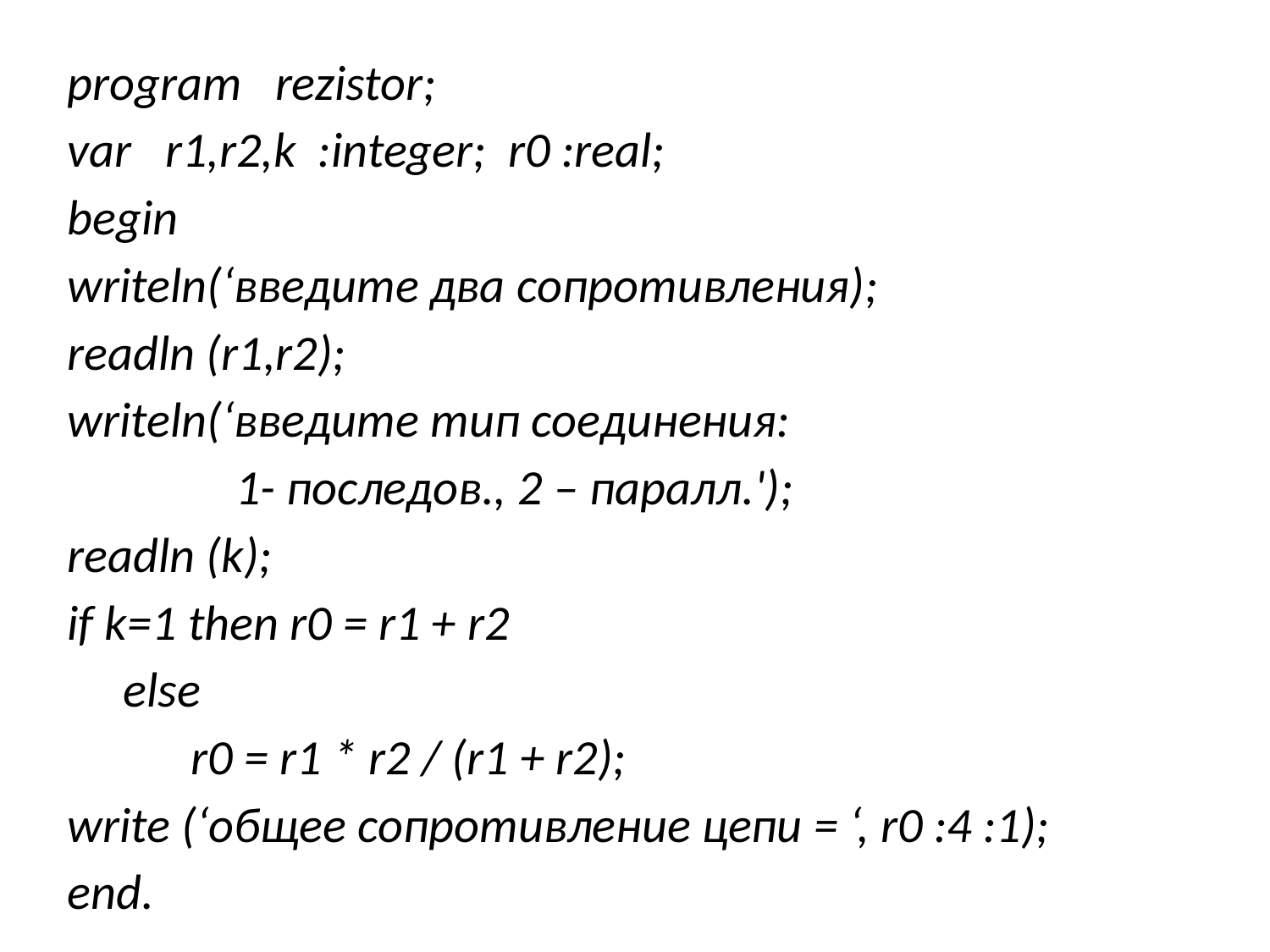

program   rezistor;
var   r1,r2,k  :integer;  r0 :real;
begin
writeln(‘введите два сопротивления);
readln (r1,r2);
writeln(‘введите тип соединения:
               1- последов., 2 – паралл.');
readln (k);
if k=1 then r0 = r1 + r2
     else
           r0 = r1 * r2 / (r1 + r2);
write (‘общее сопротивление цепи = ‘, r0 :4 :1);
end.